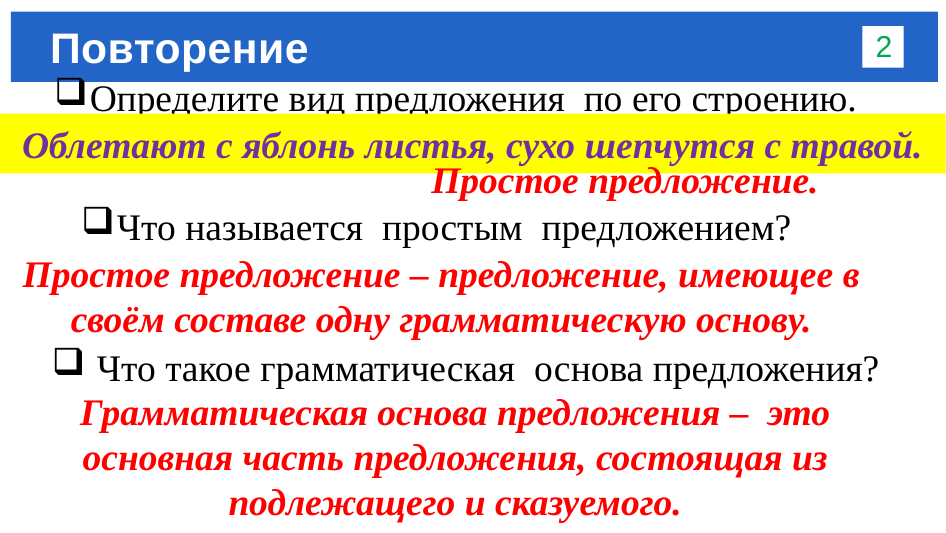

# Повторение
2

Определите вид предложения  по его строению.
Облетают с яблонь листья, сухо шепчутся с травой.
Простое предложение.
Что называется  простым  предложением?
Простое предложение – предложение, имеющее в своём составе одну грамматическую основу.
 Что такое грамматическая  основа предложения?
Грамматическая основа предложения –  это основная часть предложения, состоящая из подлежащего и сказуемого.
подлежащие